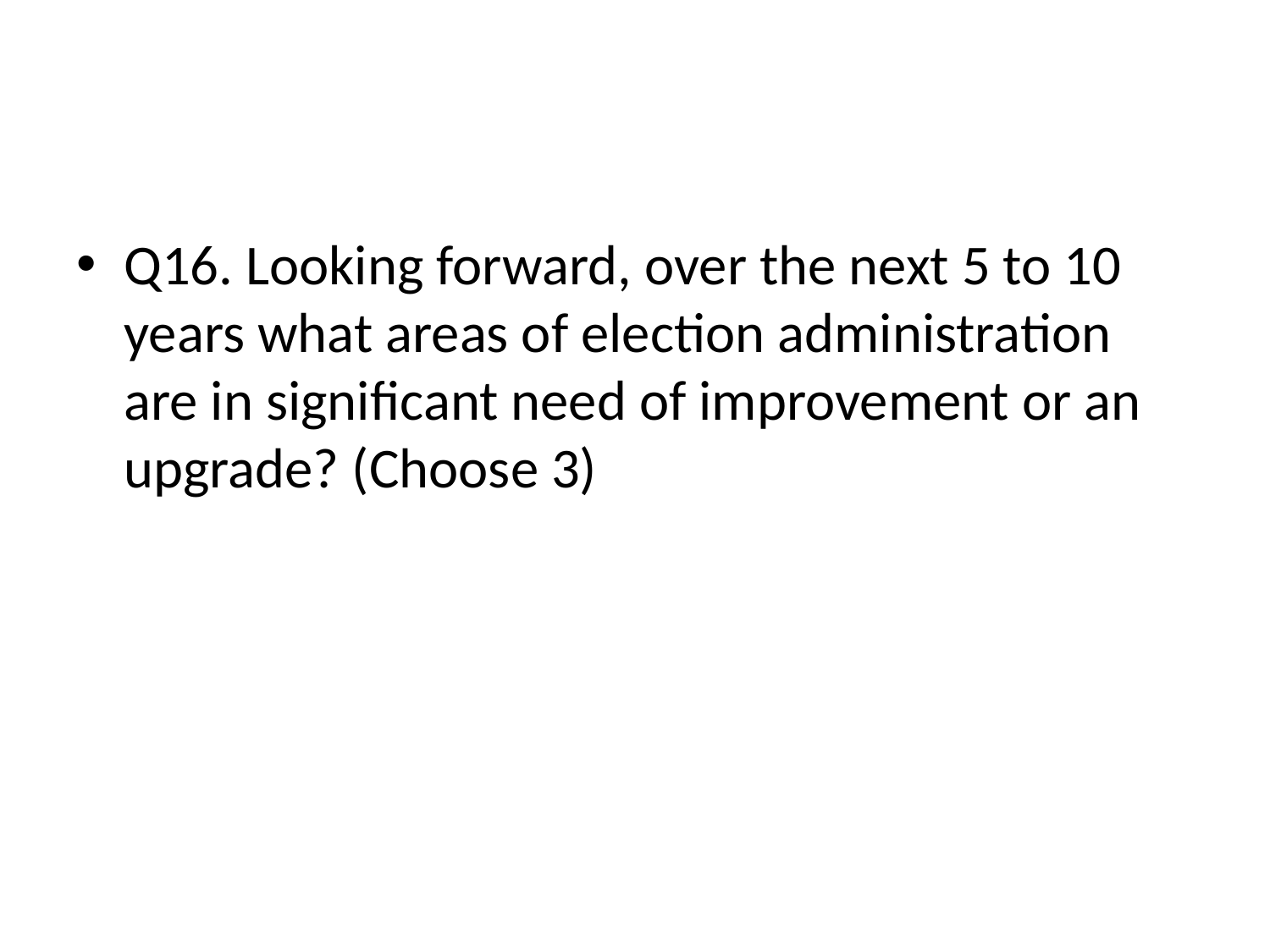

#
Q16. Looking forward, over the next 5 to 10 years what areas of election administration are in significant need of improvement or an upgrade? (Choose 3)